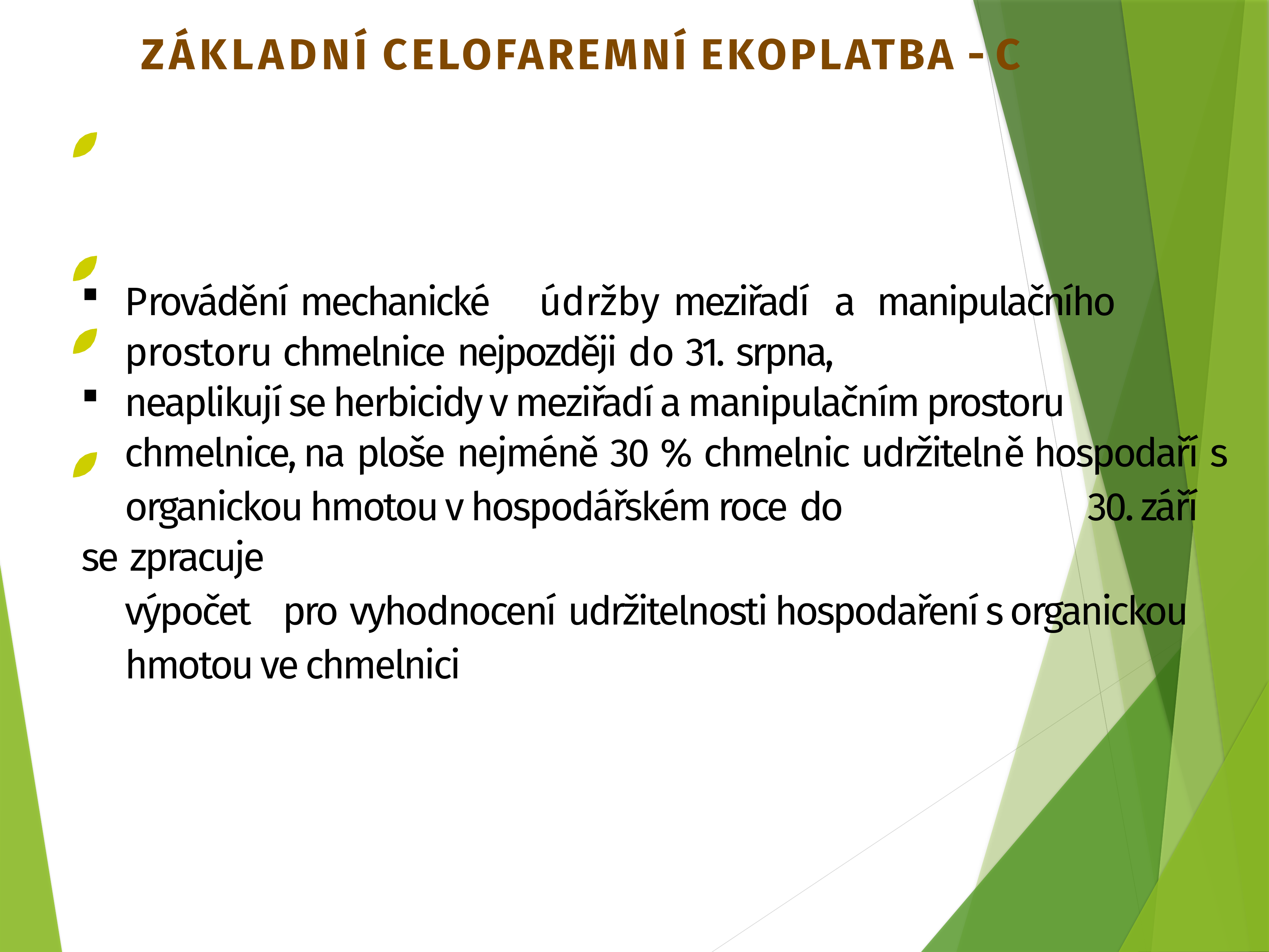

ZÁKLADNÍ CELOFAREMNÍ EKOPLATBA - C

Provádění mechanické	údržby	meziřadí	a	manipulačního	prostoru chmelnice nejpozději do 31. srpna,
neaplikují se herbicidy v meziřadí a manipulačním prostoru chmelnice, na ploše nejméně 30 % chmelnic udržitelně hospodaří s
     organickou hmotou v hospodářském roce do	30. září se zpracuje
     výpočet	pro vyhodnocení udržitelnosti hospodaření s organickou
     hmotou ve chmelnici